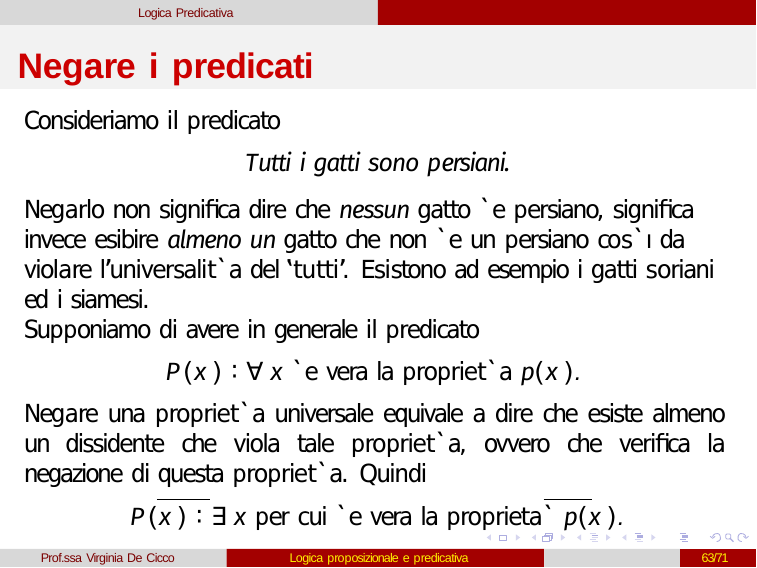

Logica Predicativa

# Negare i predicati
Consideriamo il predicato
Tutti i gatti sono persiani.
Negarlo non significa dire che nessun gatto `e persiano, significa invece esibire almeno un gatto che non `e un persiano cos`ı da violare l’universalit`a del ‘tutti’. Esistono ad esempio i gatti soriani ed i siamesi.
Supponiamo di avere in generale il predicato
P(x ) ∶ ∀ x `e vera la propriet`a p(x ).
Negare una propriet`a universale equivale a dire che esiste almeno un dissidente che viola tale propriet`a, ovvero che verifica la negazione di questa propriet`a. Quindi
P(x ) ∶ ∃ x per cui `e vera la proprieta` p(x ).

Prof.ssa Virginia De Cicco
Logica proposizionale e predicativa
63/71